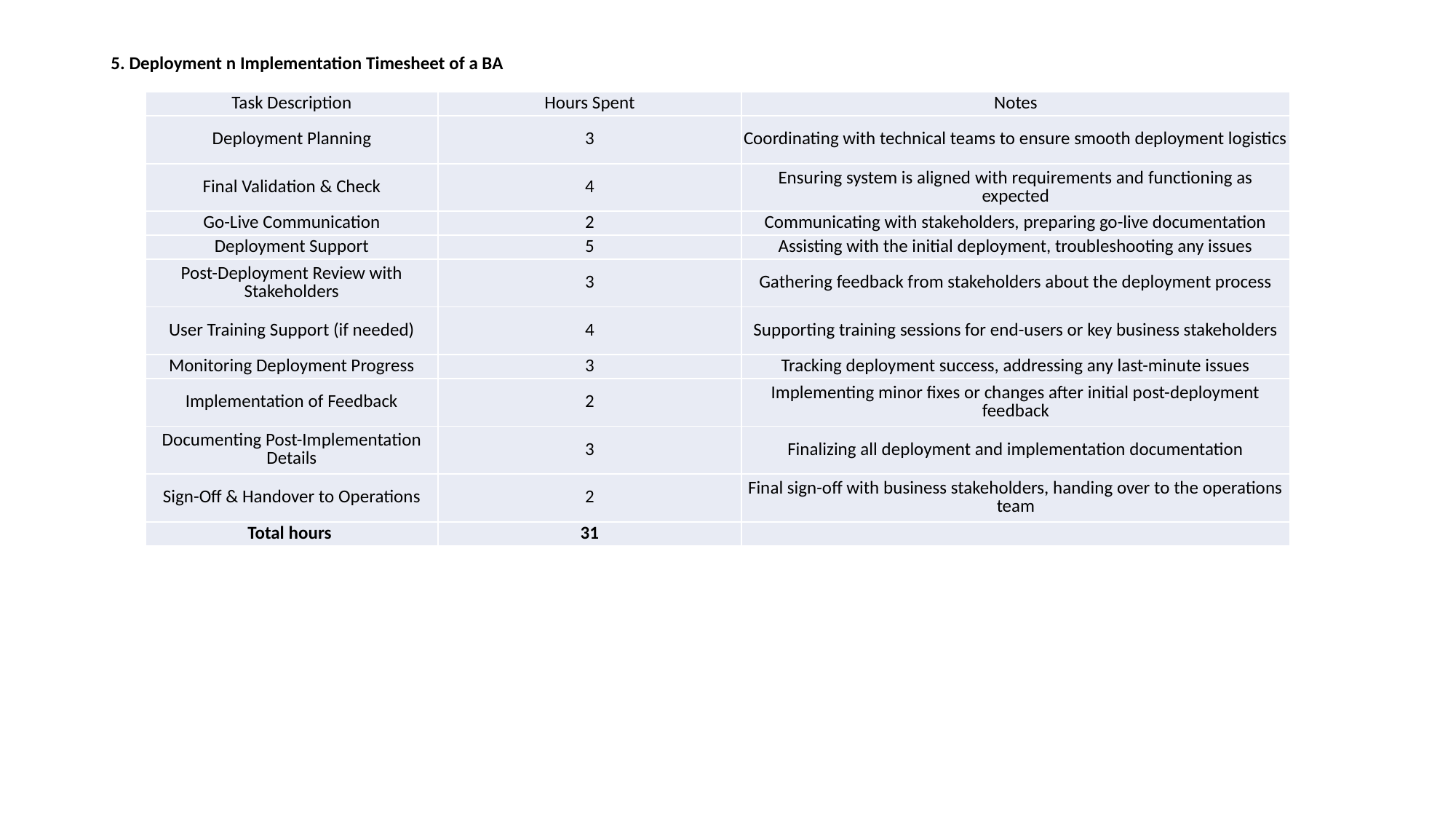

5. Deployment n Implementation Timesheet of a BA

| Task Description | Hours Spent | Notes |
| --- | --- | --- |
| Deployment Planning | 3 | Coordinating with technical teams to ensure smooth deployment logistics |
| Final Validation & Check | 4 | Ensuring system is aligned with requirements and functioning as expected |
| Go-Live Communication | 2 | Communicating with stakeholders, preparing go-live documentation |
| Deployment Support | 5 | Assisting with the initial deployment, troubleshooting any issues |
| Post-Deployment Review with Stakeholders | 3 | Gathering feedback from stakeholders about the deployment process |
| User Training Support (if needed) | 4 | Supporting training sessions for end-users or key business stakeholders |
| Monitoring Deployment Progress | 3 | Tracking deployment success, addressing any last-minute issues |
| Implementation of Feedback | 2 | Implementing minor fixes or changes after initial post-deployment feedback |
| Documenting Post-Implementation Details | 3 | Finalizing all deployment and implementation documentation |
| Sign-Off & Handover to Operations | 2 | Final sign-off with business stakeholders, handing over to the operations team |
| Total hours | 31 |  |